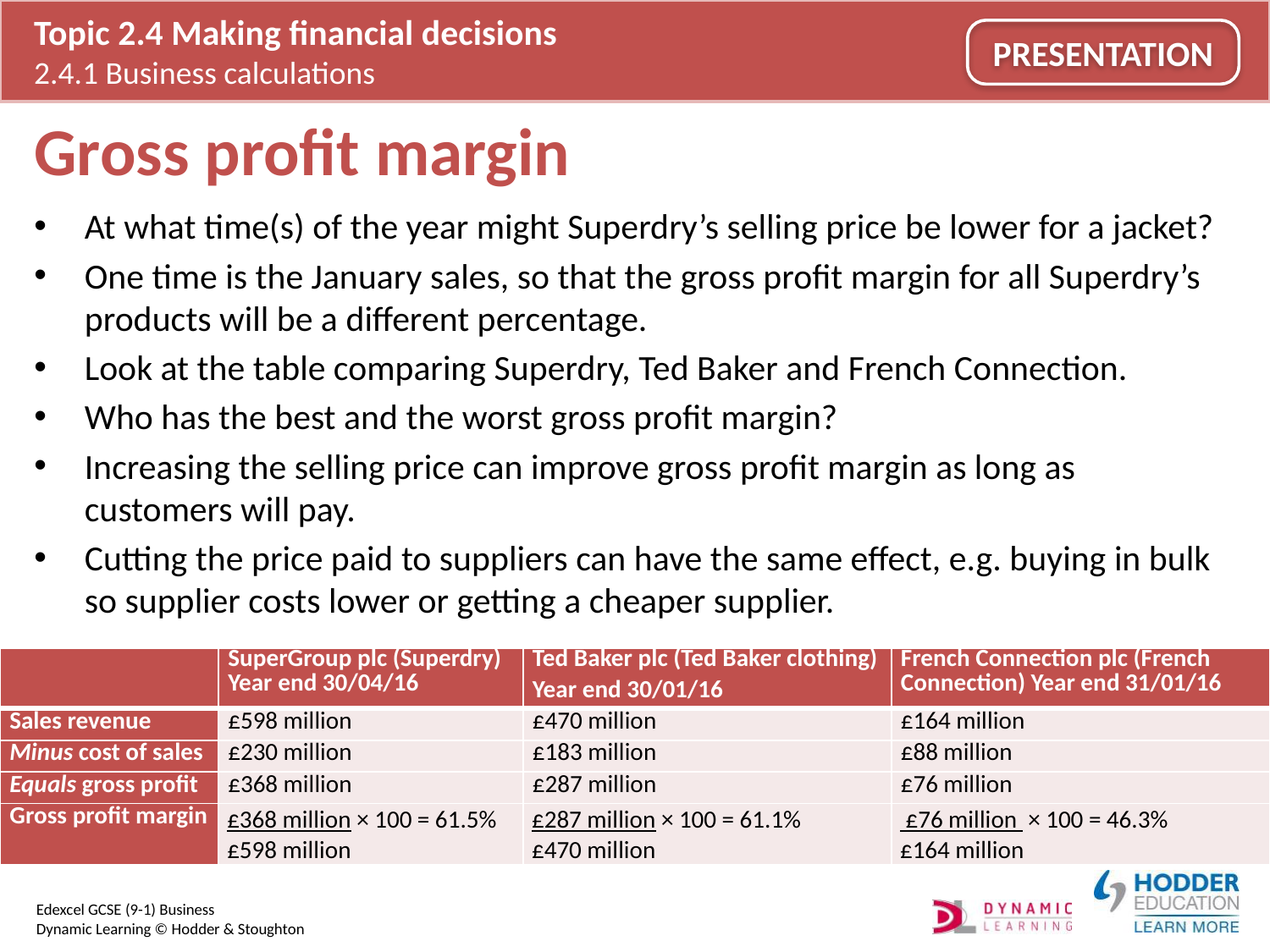

# Gross profit margin
At what time(s) of the year might Superdry’s selling price be lower for a jacket?
One time is the January sales, so that the gross profit margin for all Superdry’s products will be a different percentage.
Look at the table comparing Superdry, Ted Baker and French Connection.
Who has the best and the worst gross profit margin?
Increasing the selling price can improve gross profit margin as long as customers will pay.
Cutting the price paid to suppliers can have the same effect, e.g. buying in bulk so supplier costs lower or getting a cheaper supplier.
|  | SuperGroup plc (Superdry) Year end 30/04/16 | Ted Baker plc (Ted Baker clothing) Year end 30/01/16 | French Connection plc (French Connection) Year end 31/01/16 |
| --- | --- | --- | --- |
| Sales revenue | £598 million | £470 million | £164 million |
| Minus cost of sales | £230 million | £183 million | £88 million |
| Equals gross profit | £368 million | £287 million | £76 million |
| Gross profit margin | £368 million × 100 = 61.5% £598 million | £287 million × 100 = 61.1% £470 million | £76 million × 100 = 46.3% £164 million |